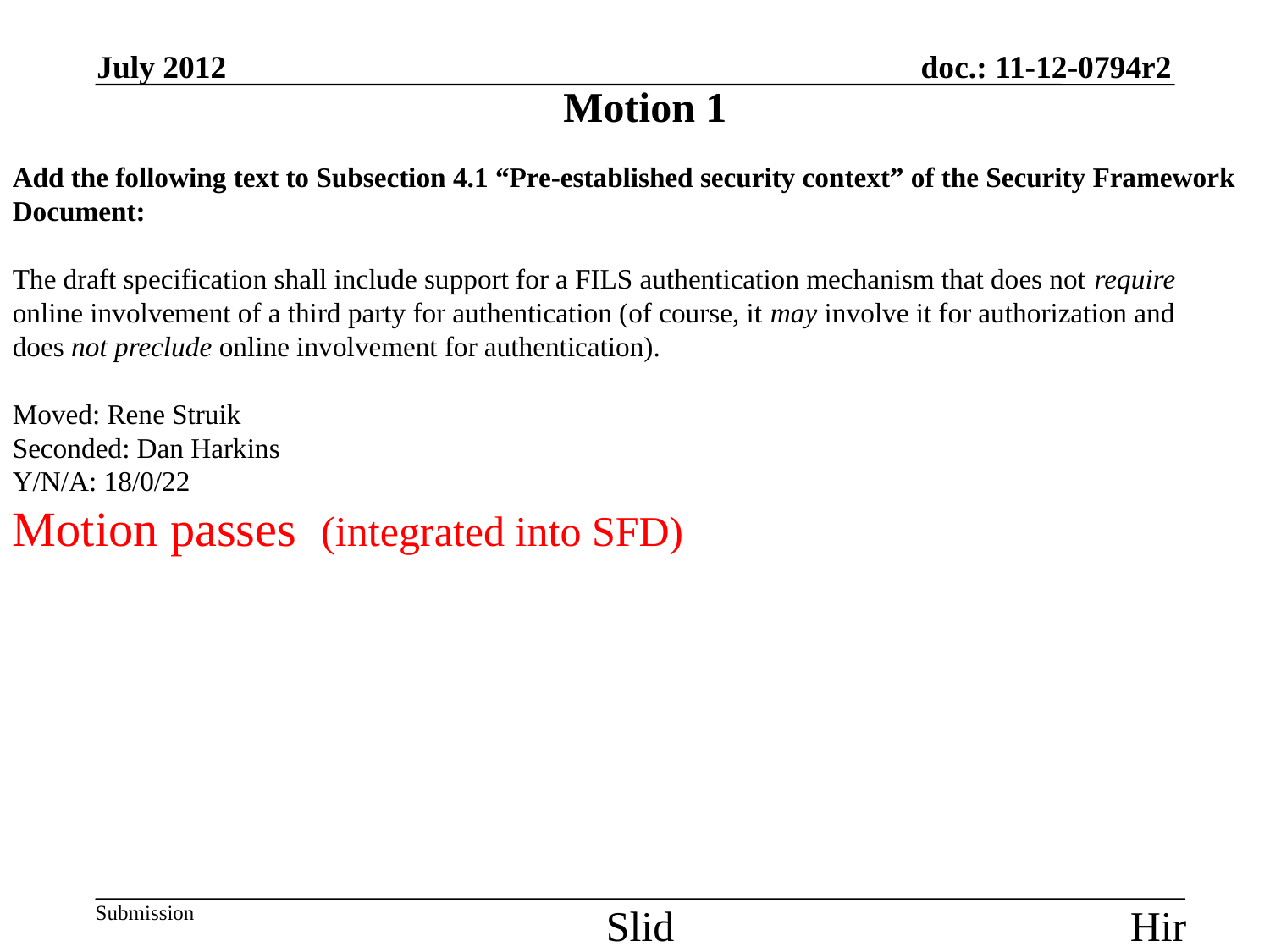

July 2012
Motion 1
Add the following text to Subsection 4.1 “Pre-established security context” of the Security Framework Document:

The draft specification shall include support for a FILS authentication mechanism that does not require
online involvement of a third party for authentication (of course, it may involve it for authorization and
does not preclude online involvement for authentication).

Moved: Rene Struik
Seconded: Dan Harkins
Y/N/A: 18/0/22
Motion passes  (integrated into SFD)

Slide 76
Hiroshi Mano / ATRD